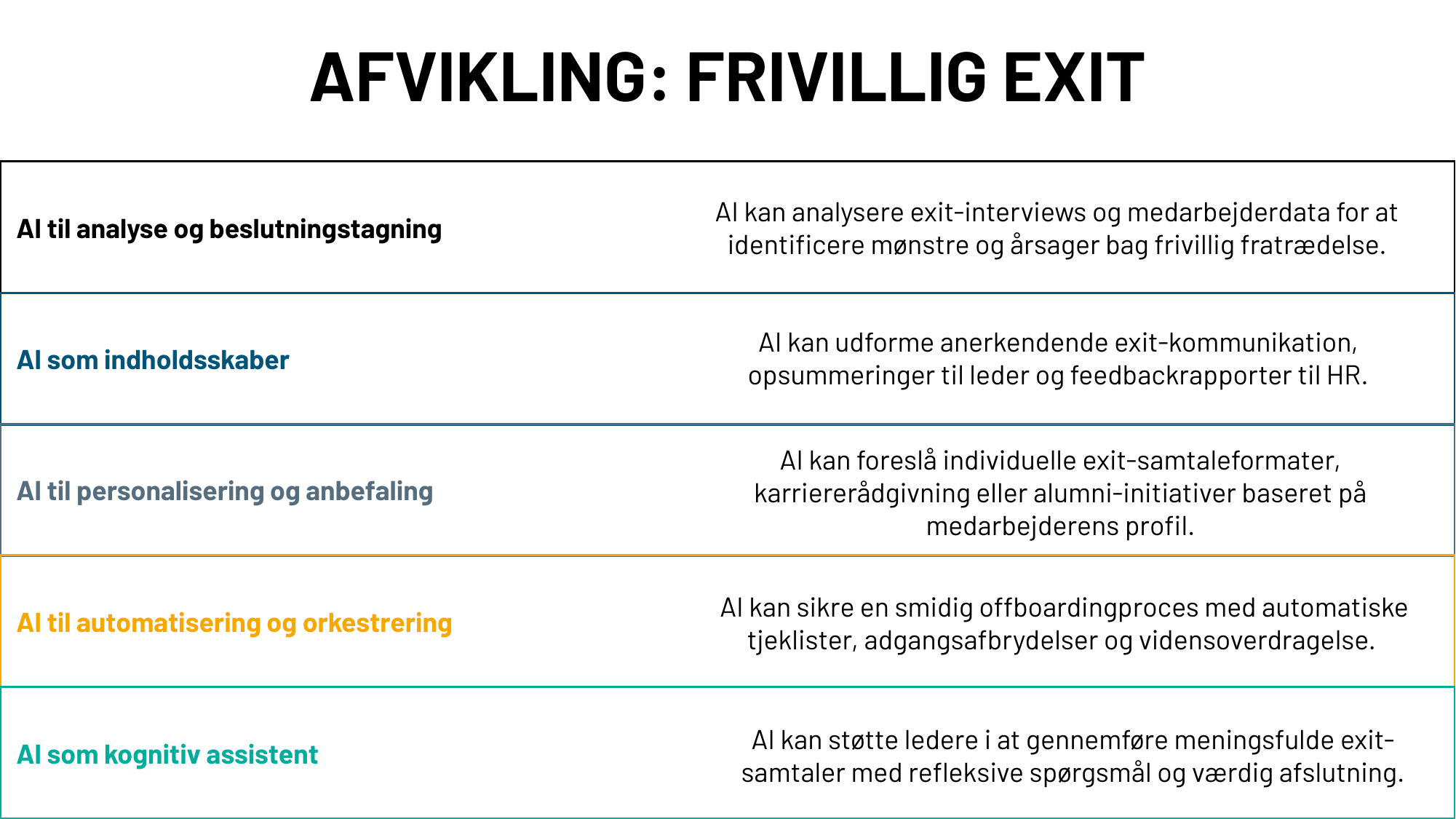

AFVIKLING: FRIVILLIG EXIT
 AI til analyse og beslutningstagning
 AI som indholdsskaber
 AI til personalisering og anbefaling
 AI til automatisering og orkestrering
 AI som kognitiv assistent
AI kan analysere exit-interviews og medarbejderdata for at identificere mønstre og årsager bag frivillig fratrædelse.
AI kan udforme anerkendende exit-kommunikation, opsummeringer til leder og feedbackrapporter til HR.
AI kan foreslå individuelle exit-samtaleformater, karriererådgivning eller alumni-initiativer baseret på medarbejderens profil.
 AI kan sikre en smidig offboardingproces med automatiske tjeklister, adgangsafbrydelser og vidensoverdragelse.
AI kan støtte ledere i at gennemføre meningsfulde exit-samtaler med refleksive spørgsmål og værdig afslutning.